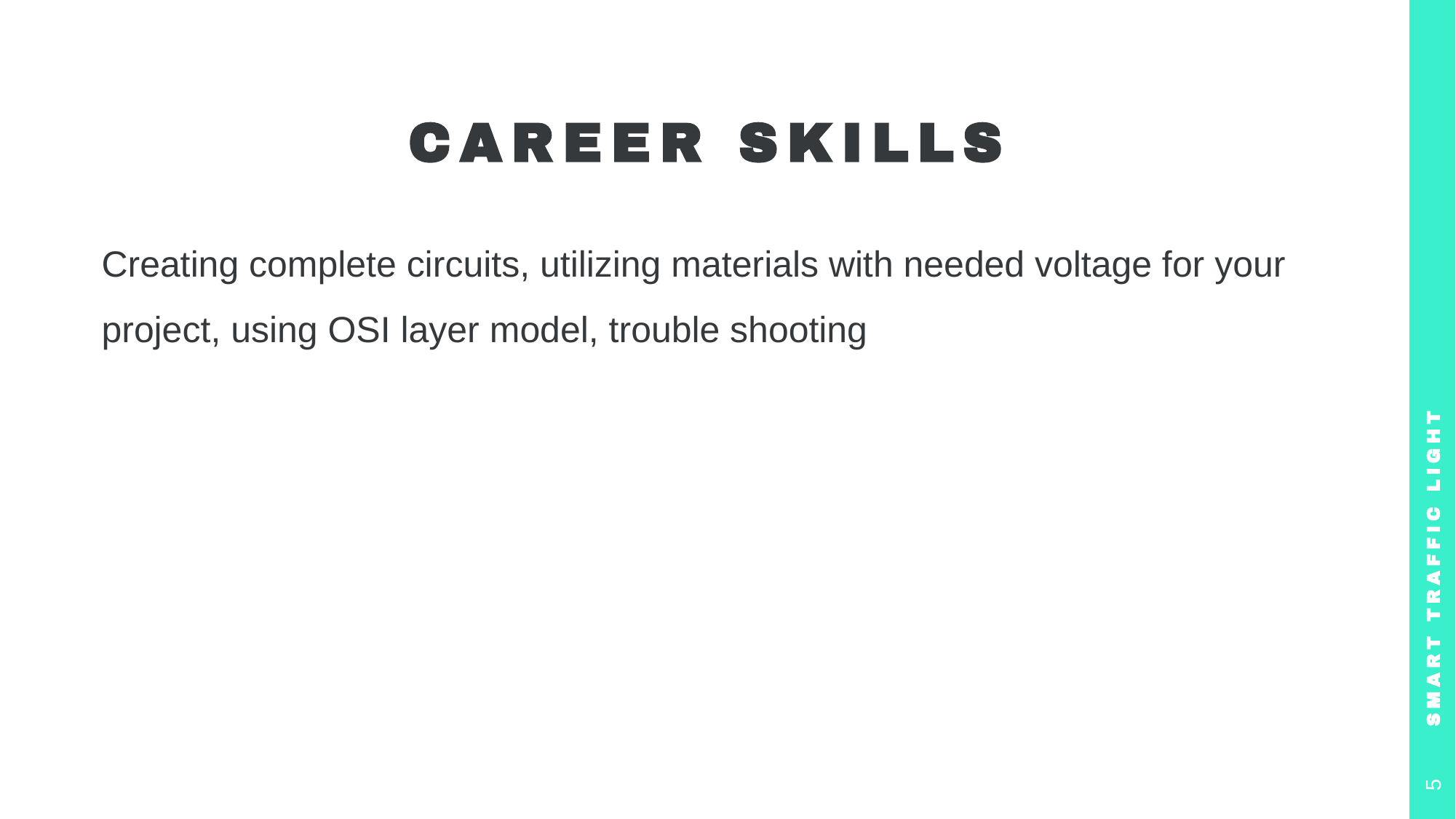

# Career skills
Creating complete circuits, utilizing materials with needed voltage for your project, using OSI layer model, trouble shooting
Smart traffic light
5